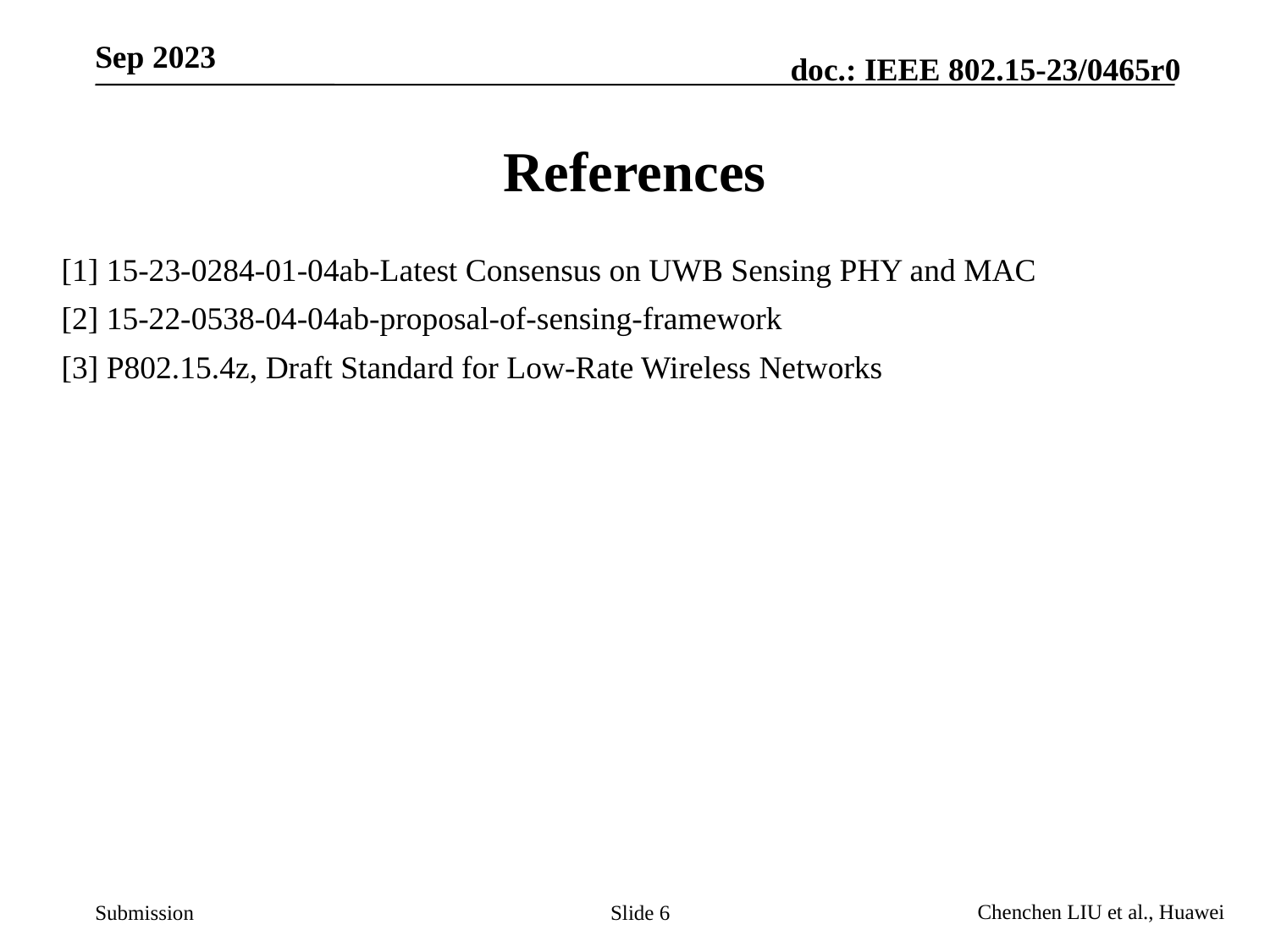

# References
[1] 15-23-0284-01-04ab-Latest Consensus on UWB Sensing PHY and MAC
[2] 15-22-0538-04-04ab-proposal-of-sensing-framework
[3] P802.15.4z, Draft Standard for Low-Rate Wireless Networks
Slide 6